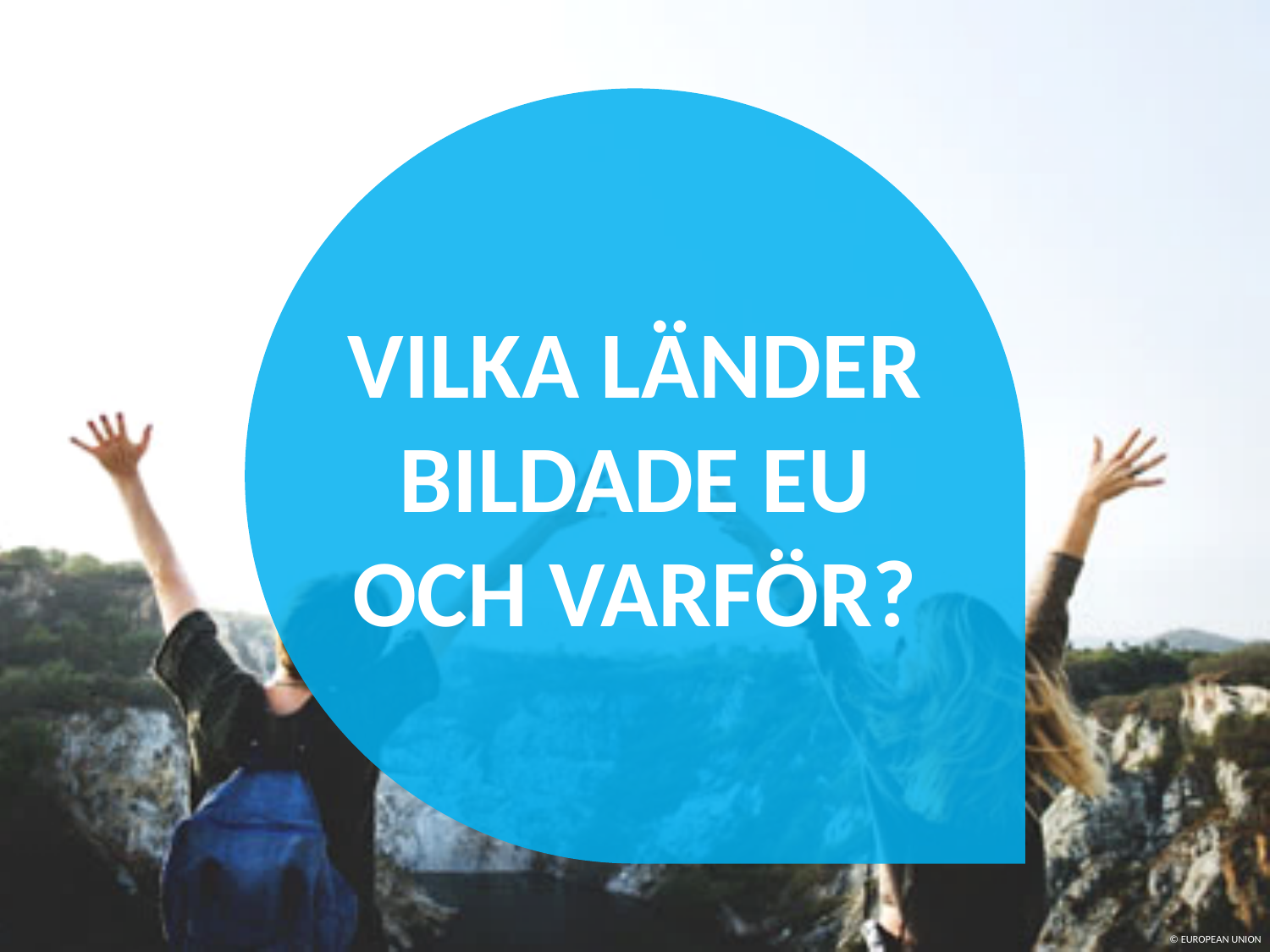

VILKA LÄNDER BILDADE EU OCH VARFÖR?
© EUROPEAN UNION